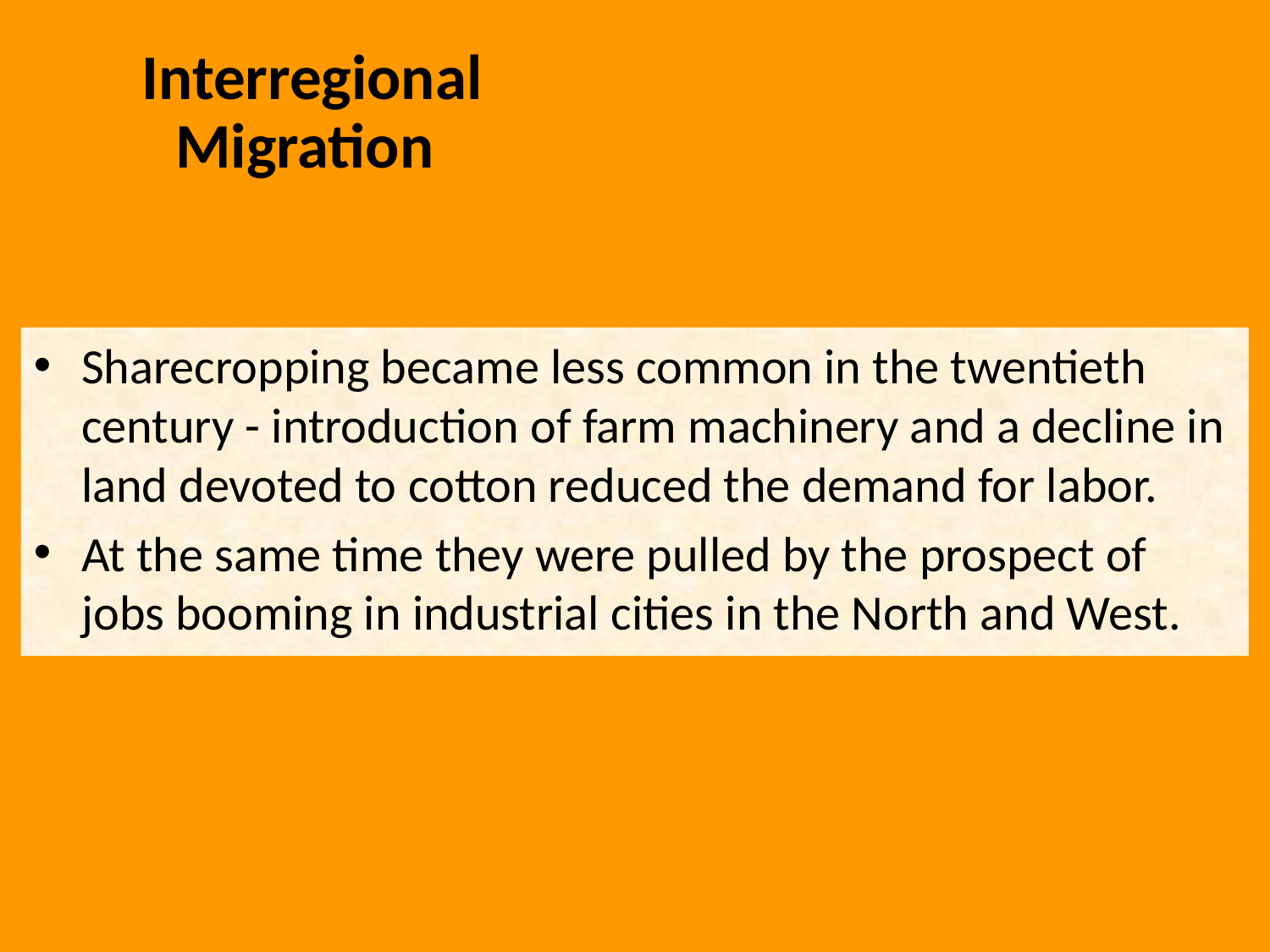

Interregional Migration
Sharecropping became less common in the twentieth century - introduction of farm machinery and a decline in land devoted to cotton reduced the demand for labor.
At the same time they were pulled by the prospect of jobs booming in industrial cities in the North and West.